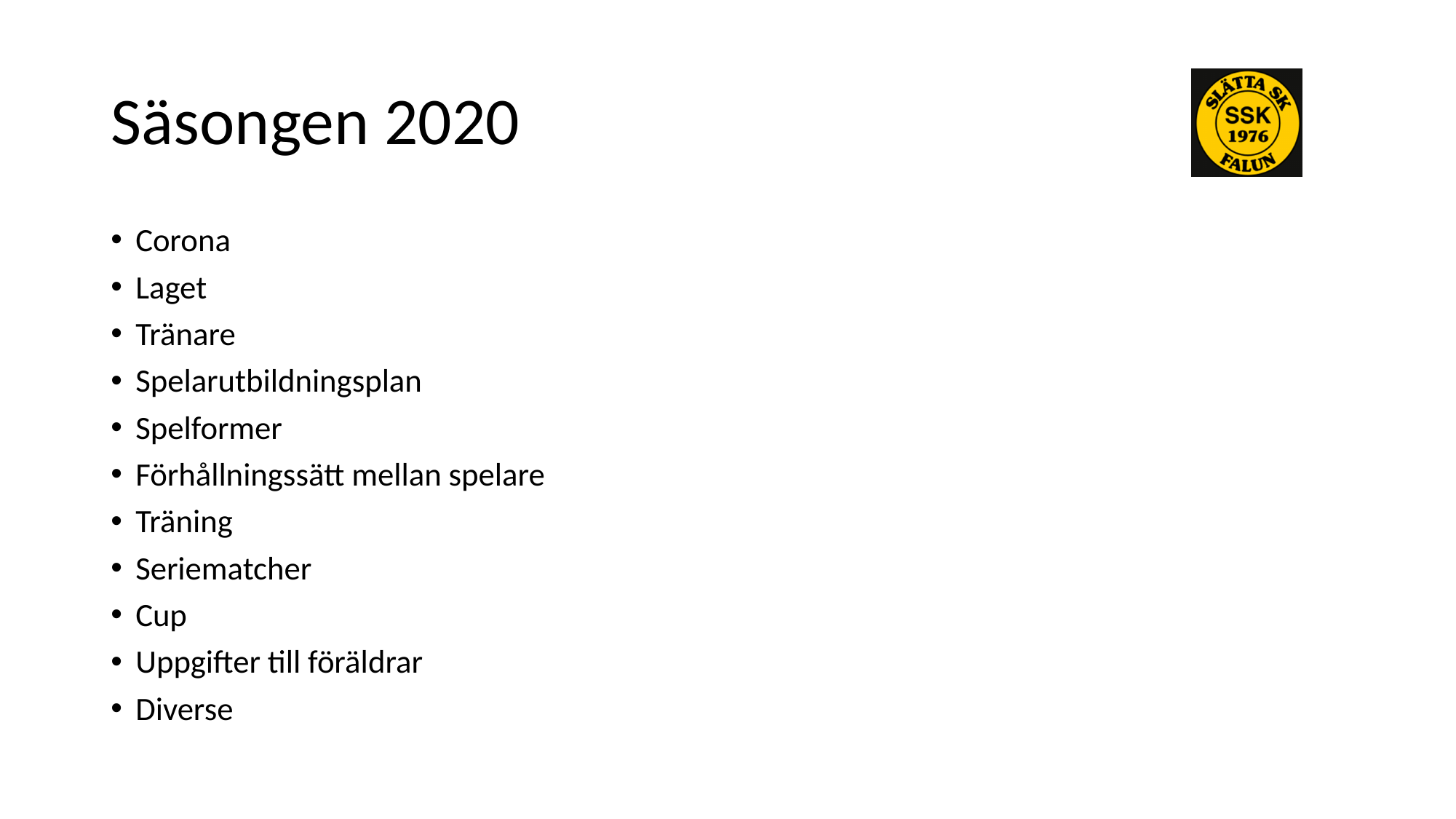

# Säsongen 2020
Corona
Laget
Tränare
Spelarutbildningsplan
Spelformer
Förhållningssätt mellan spelare
Träning
Seriematcher
Cup
Uppgifter till föräldrar
Diverse